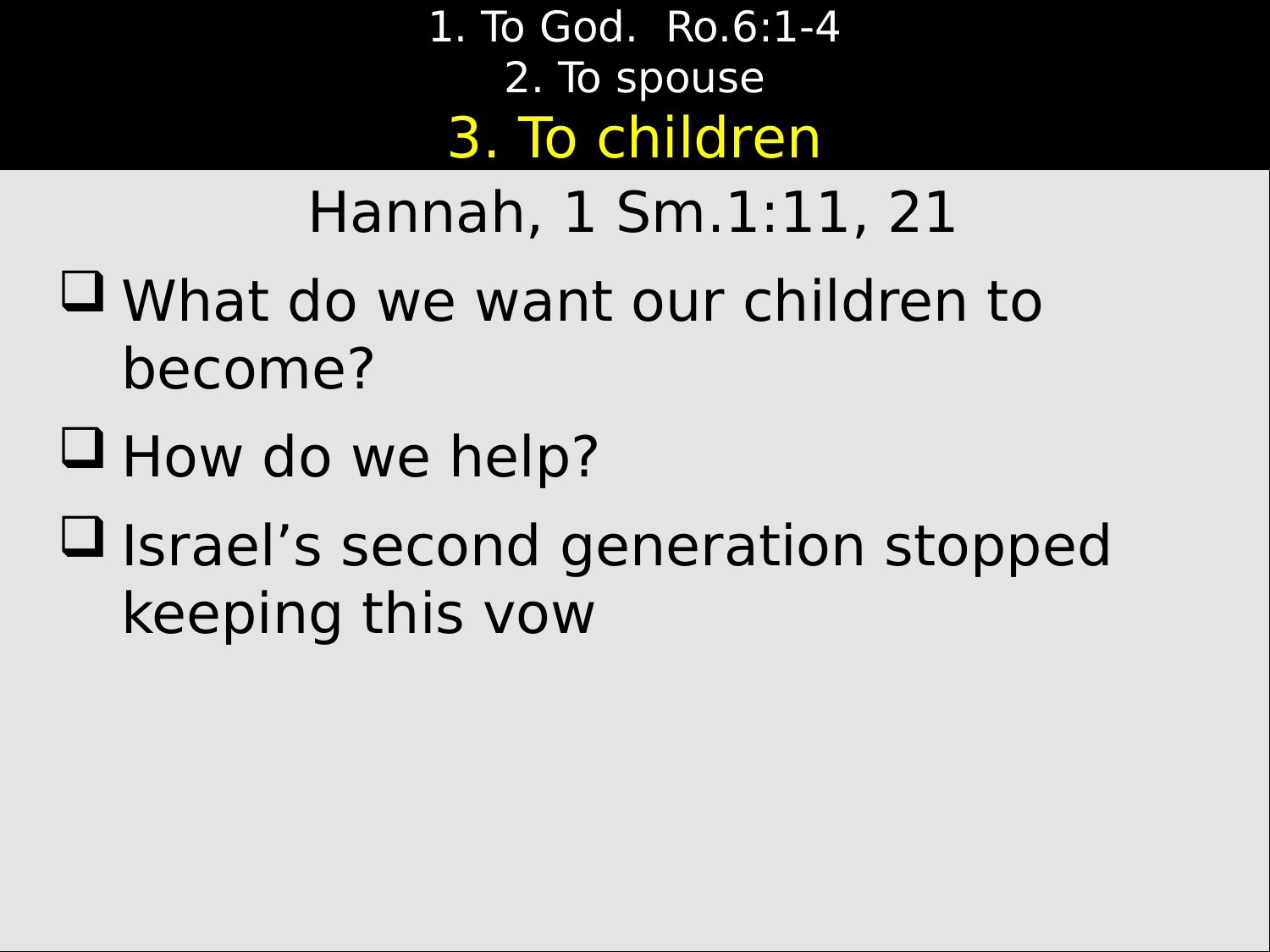

# 1. To God.  Ro.6:1-4 2. To spouse 3. To children
Hannah, 1 Sm.1:11, 21
What do we want our children to become?
How do we help?
Israel’s second generation stopped keeping this vow